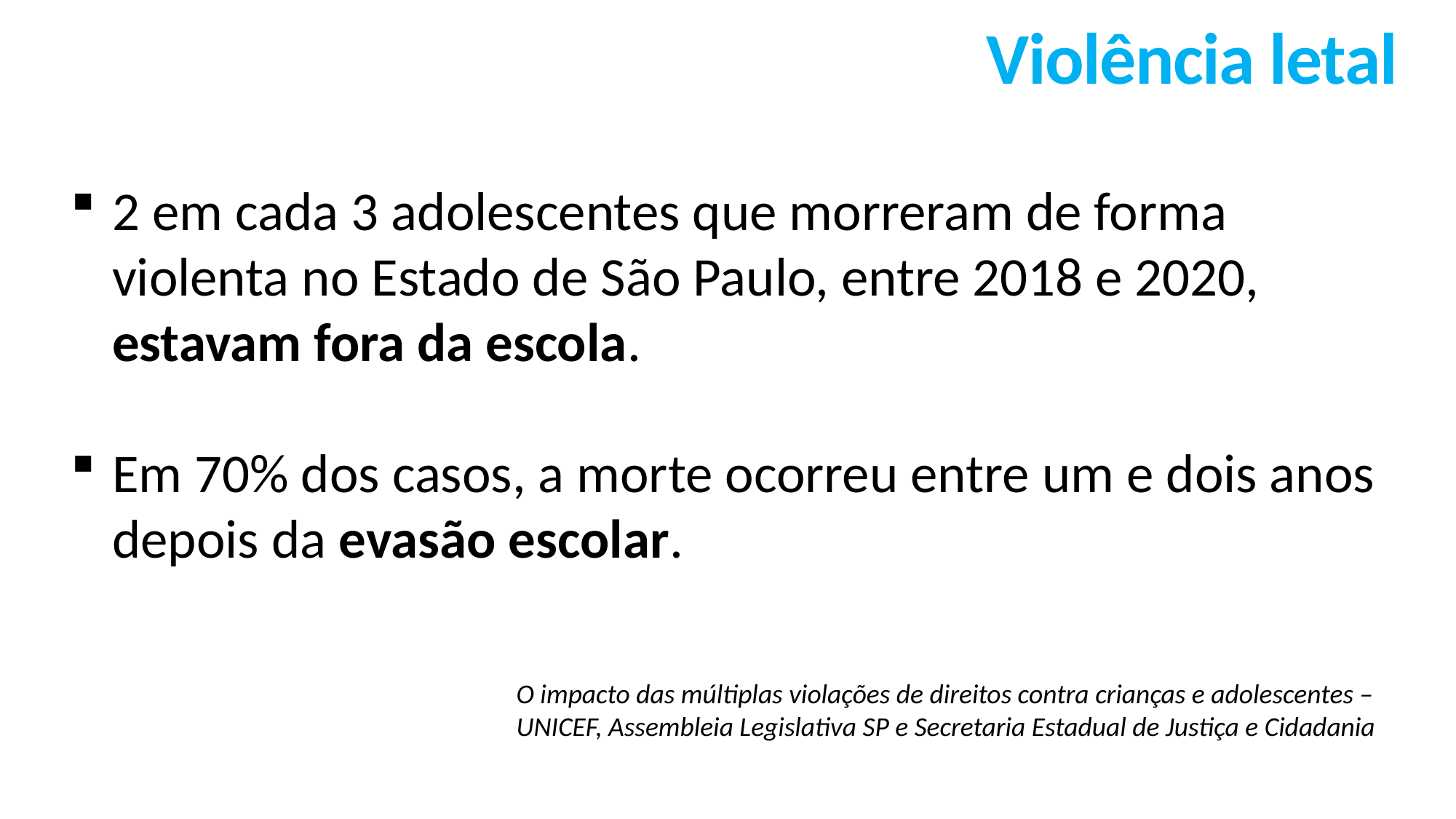

Violência letal
2 em cada 3 adolescentes que morreram de forma violenta no Estado de São Paulo, entre 2018 e 2020, estavam fora da escola.

Em 70% dos casos, a morte ocorreu entre um e dois anos depois da evasão escolar.
O impacto das múltiplas violações de direitos contra crianças e adolescentes – UNICEF, Assembleia Legislativa SP e Secretaria Estadual de Justiça e Cidadania
8